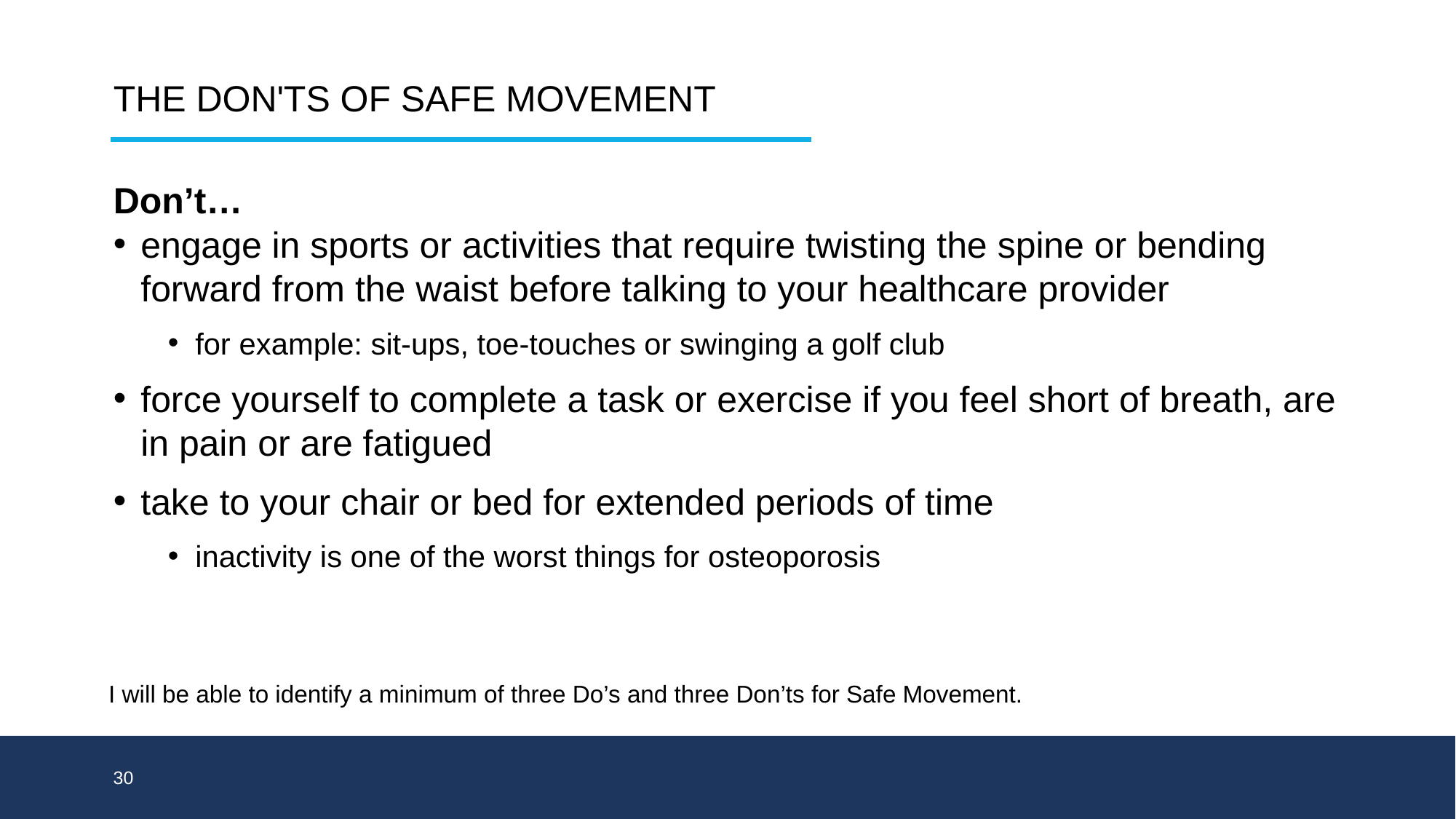

# The Don'ts of Safe Movement
Don’t…
engage in sports or activities that require twisting the spine or bending forward from the waist before talking to your healthcare provider
for example: sit-ups, toe-touches or swinging a golf club
force yourself to complete a task or exercise if you feel short of breath, are in pain or are fatigued
take to your chair or bed for extended periods of time
inactivity is one of the worst things for osteoporosis

I will be able to identify a minimum of three Do’s and three Don’ts for Safe Movement.